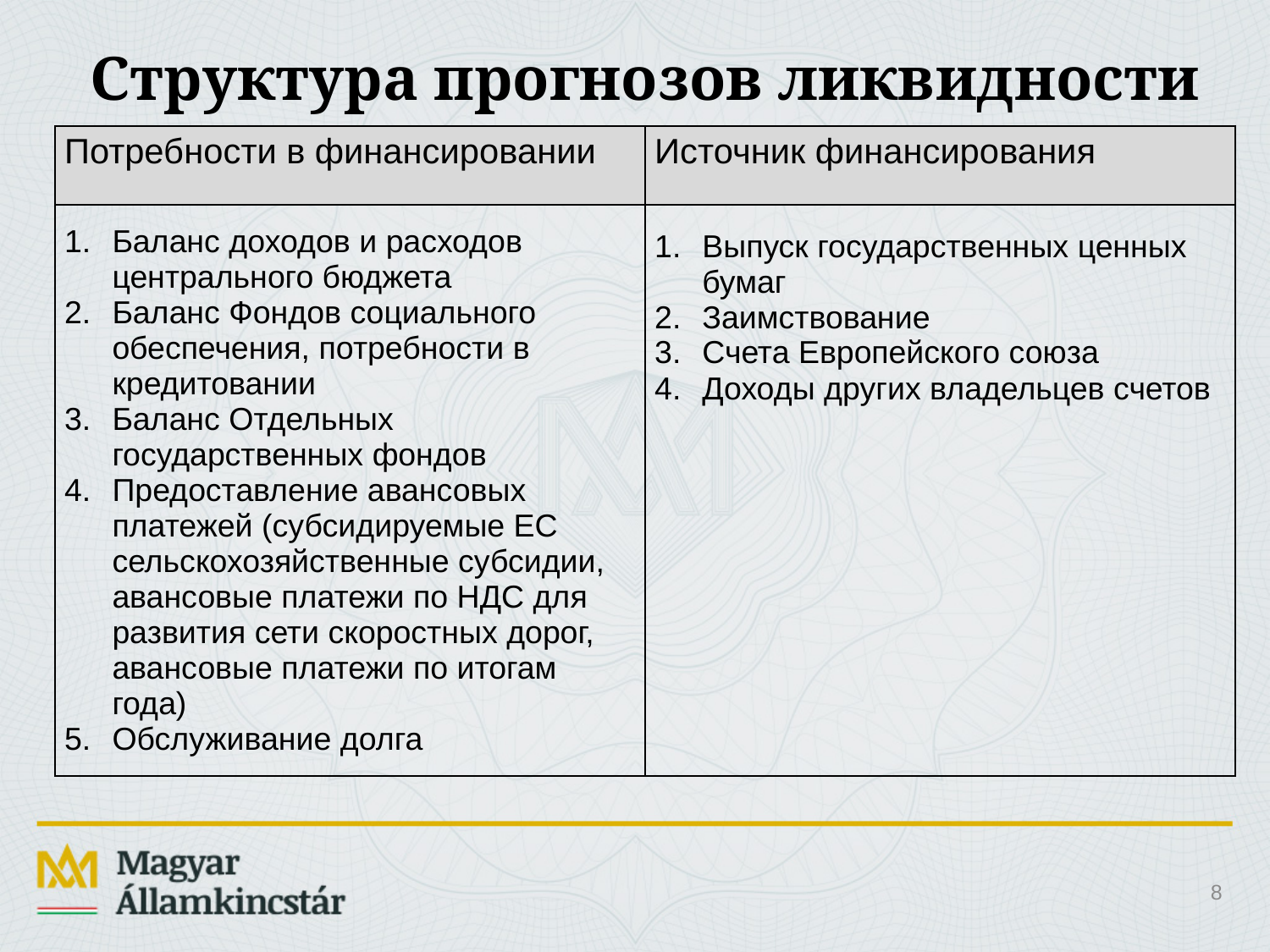

# Структура прогнозов ликвидности
| Потребности в финансировании | Источник финансирования |
| --- | --- |
| Баланс доходов и расходов центрального бюджета Баланс Фондов социального обеспечения, потребности в кредитовании Баланс Отдельных государственных фондов Предоставление авансовых платежей (субсидируемые ЕС сельскохозяйственные субсидии, авансовые платежи по НДС для развития сети скоростных дорог, авансовые платежи по итогам года) Обслуживание долга | Выпуск государственных ценных бумаг Заимствование Счета Европейского союза Доходы других владельцев счетов |
8